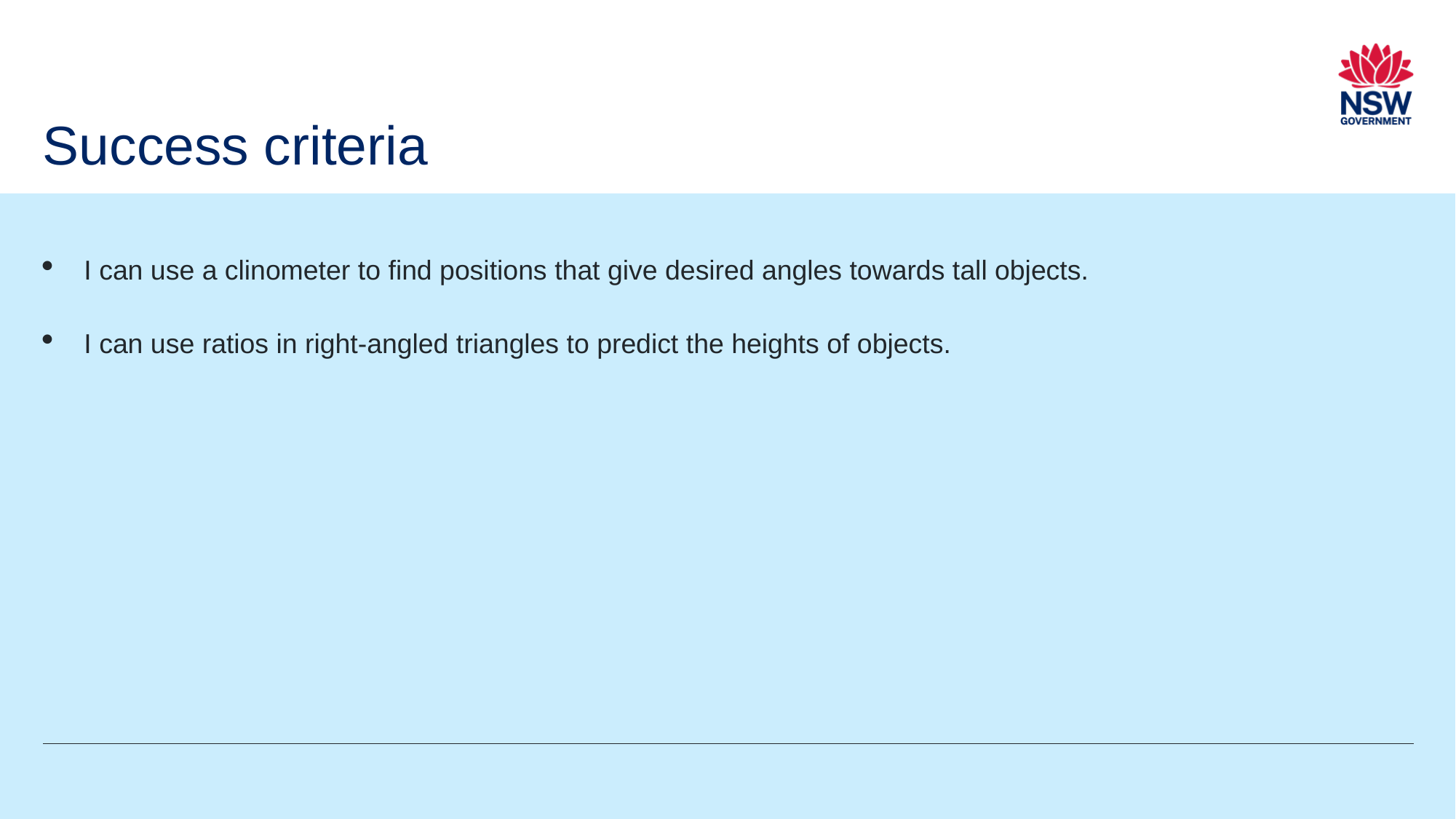

# Success criteria
I can use a clinometer to find positions that give desired angles towards tall objects.
I can use ratios in right-angled triangles to predict the heights of objects.